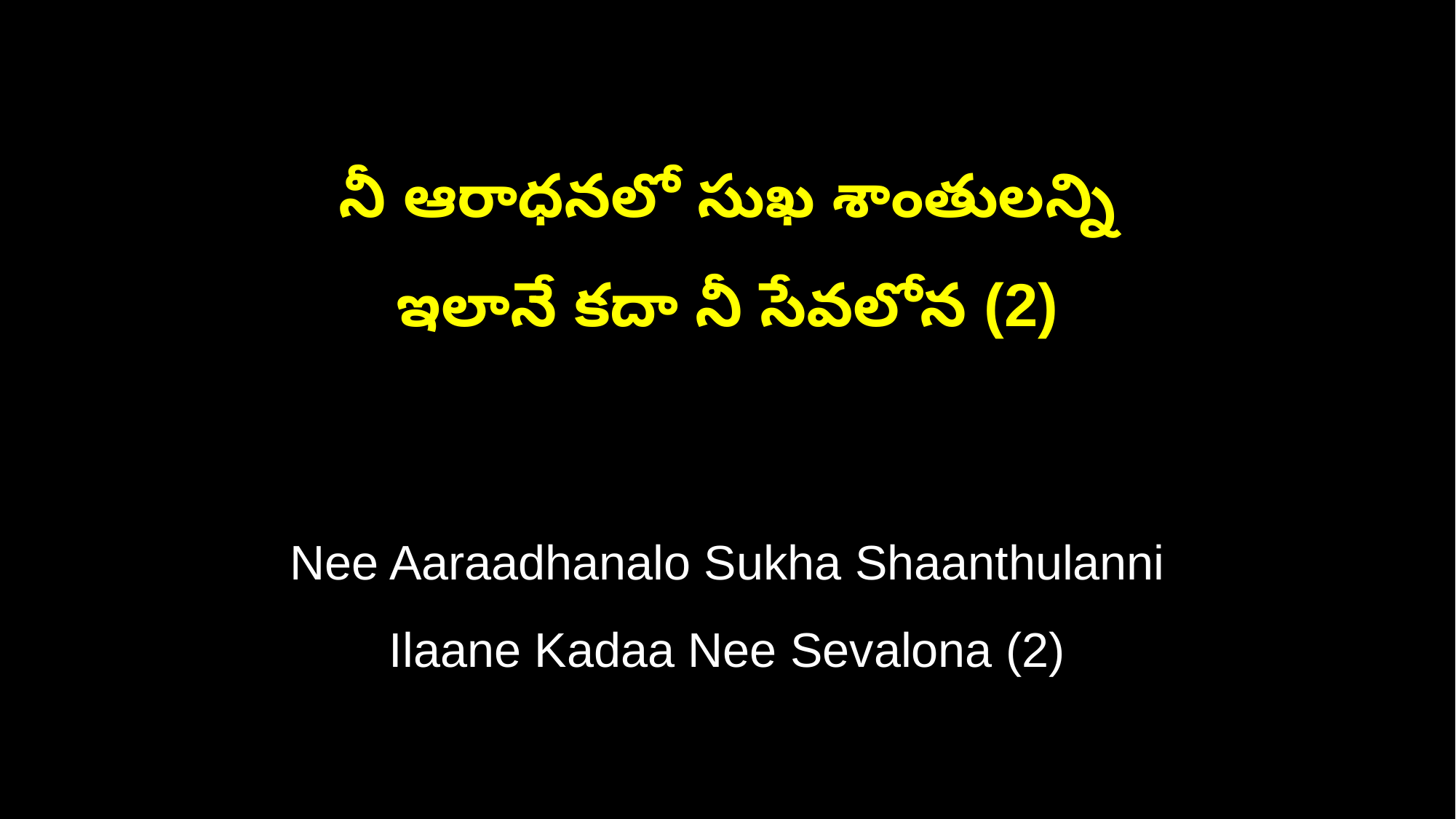

నీ ఆరాధనలో సుఖ శాంతులన్ని
ఇలానే కదా నీ సేవలోన (2)
Nee Aaraadhanalo Sukha Shaanthulanni
Ilaane Kadaa Nee Sevalona (2)